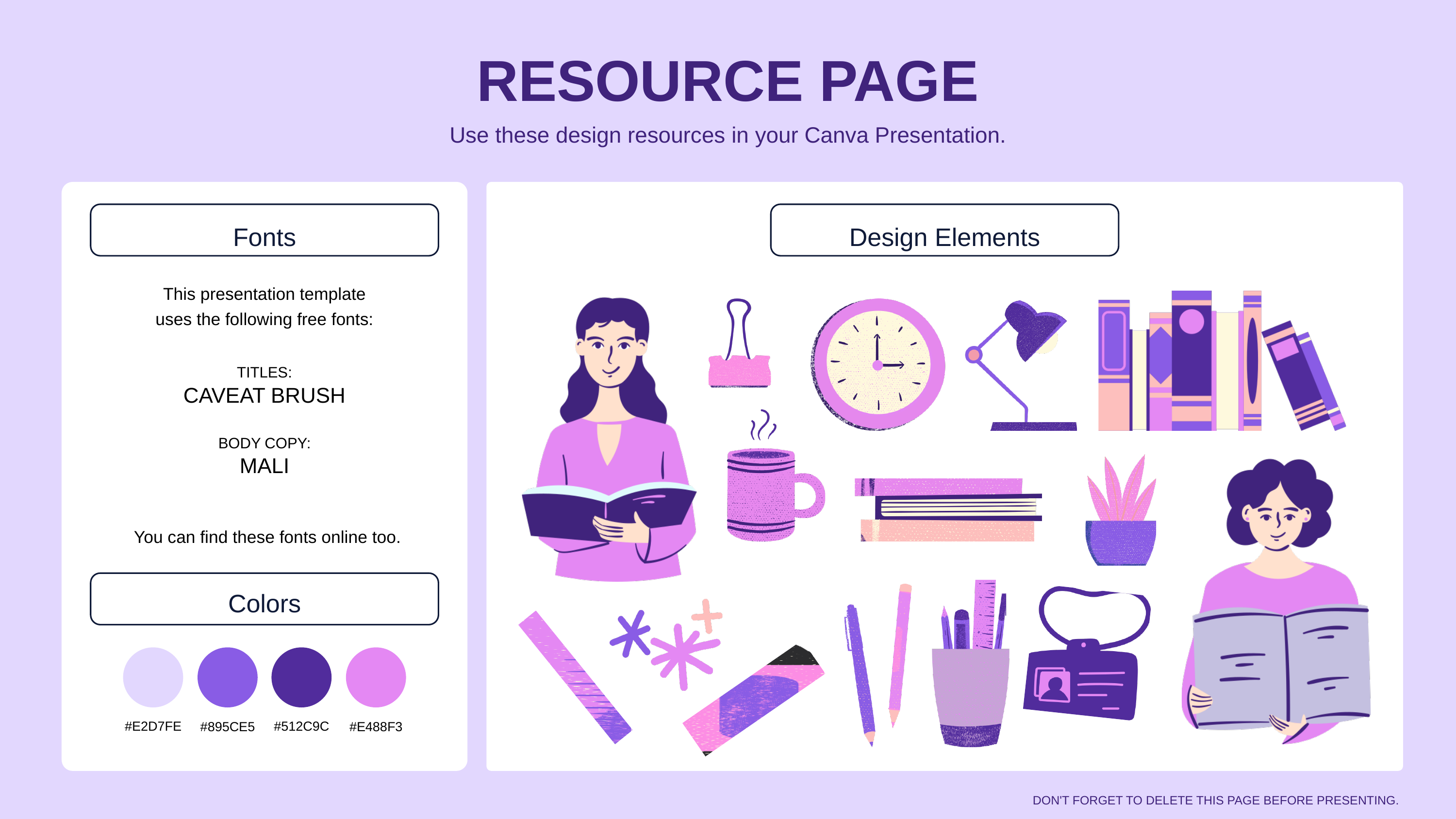

RESOURCE PAGE
Use these design resources in your Canva Presentation.

Fonts
Design Elements
This presentation template
uses the following free fonts:

TITLES:
CAVEAT BRUSH

BODY COPY:
MALI

You can find these fonts online too.

Colors

#E2D7FE
#512C9C
#895CE5
#E488F3
DON'T FORGET TO DELETE THIS PAGE BEFORE PRESENTING.